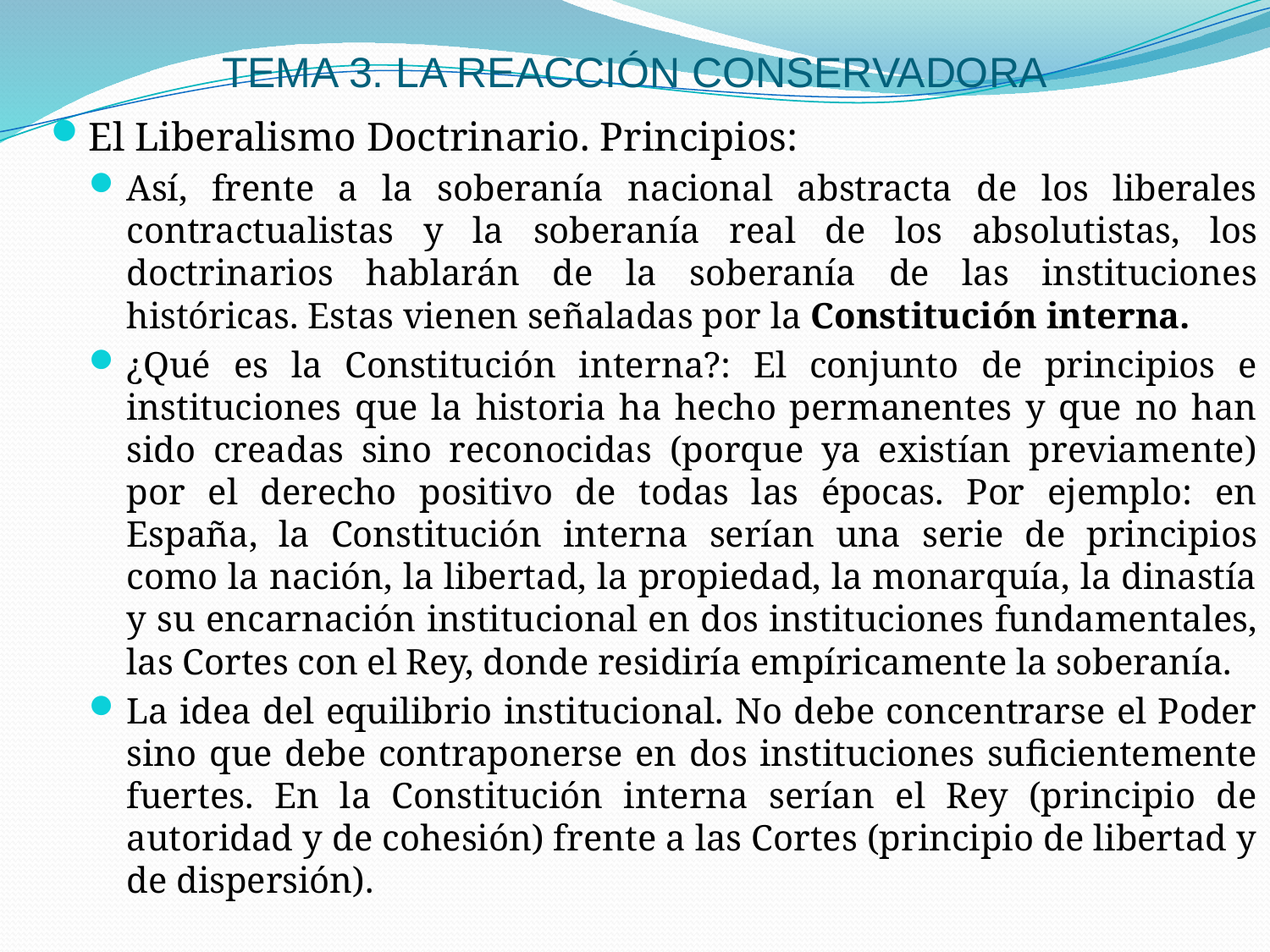

# TEMA 3. LA REACCIÓN CONSERVADORA
El Liberalismo Doctrinario. Principios:
Así, frente a la soberanía nacional abstracta de los liberales contractualistas y la soberanía real de los absolutistas, los doctrinarios hablarán de la soberanía de las instituciones históricas. Estas vienen señaladas por la Constitución interna.
¿Qué es la Constitución interna?: El conjunto de principios e instituciones que la historia ha hecho permanentes y que no han sido creadas sino reconocidas (porque ya existían previamente) por el derecho positivo de todas las épocas. Por ejemplo: en España, la Constitución interna serían una serie de principios como la nación, la libertad, la propiedad, la monarquía, la dinastía y su encarnación institucional en dos instituciones fundamentales, las Cortes con el Rey, donde residiría empíricamente la soberanía.
La idea del equilibrio institucional. No debe concentrarse el Poder sino que debe contraponerse en dos instituciones suficientemente fuertes. En la Constitución interna serían el Rey (principio de autoridad y de cohesión) frente a las Cortes (principio de libertad y de dispersión).